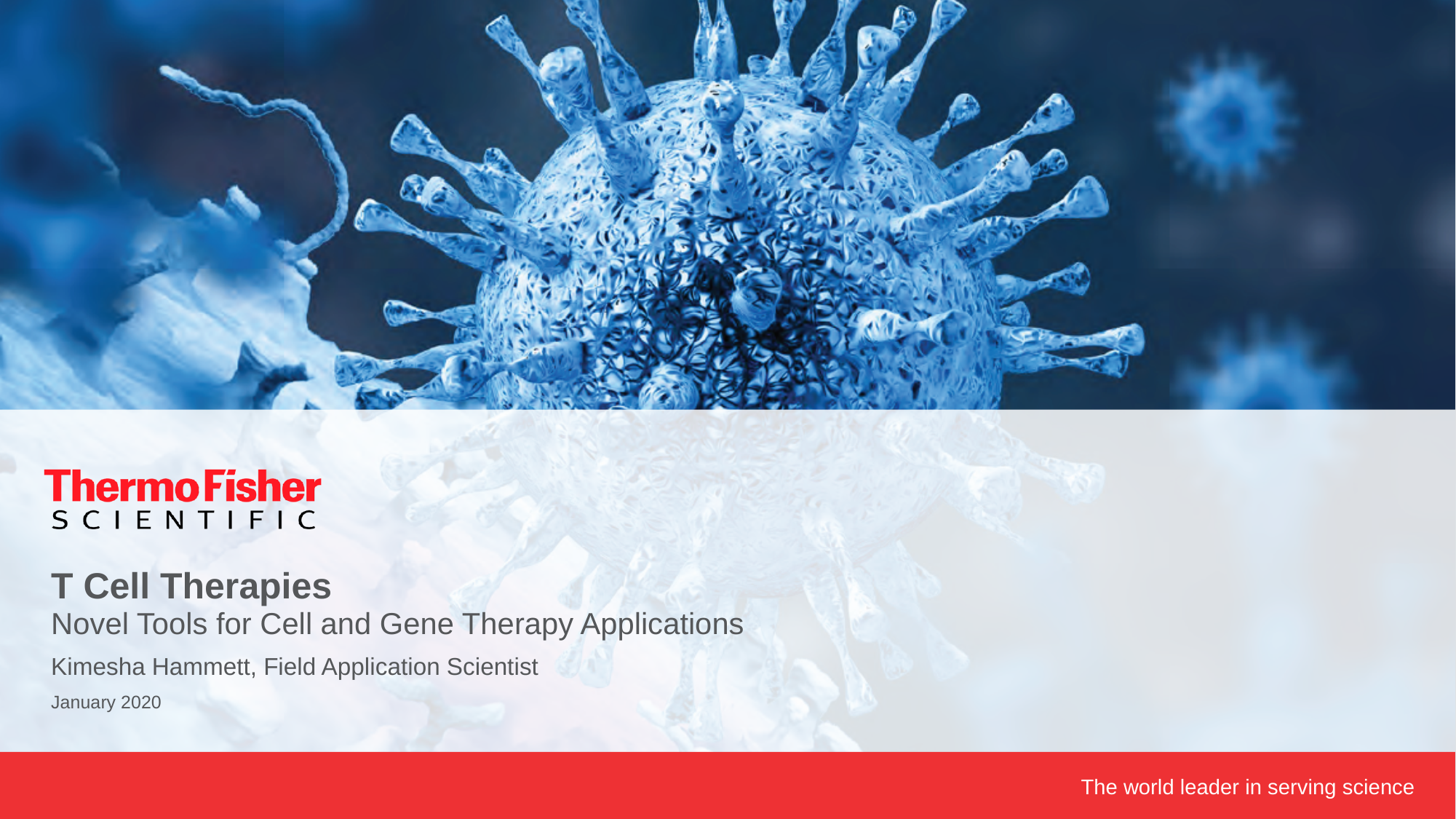

# T Cell Therapies Novel Tools for Cell and Gene Therapy Applications
Kimesha Hammett, Field Application Scientist

January 2020